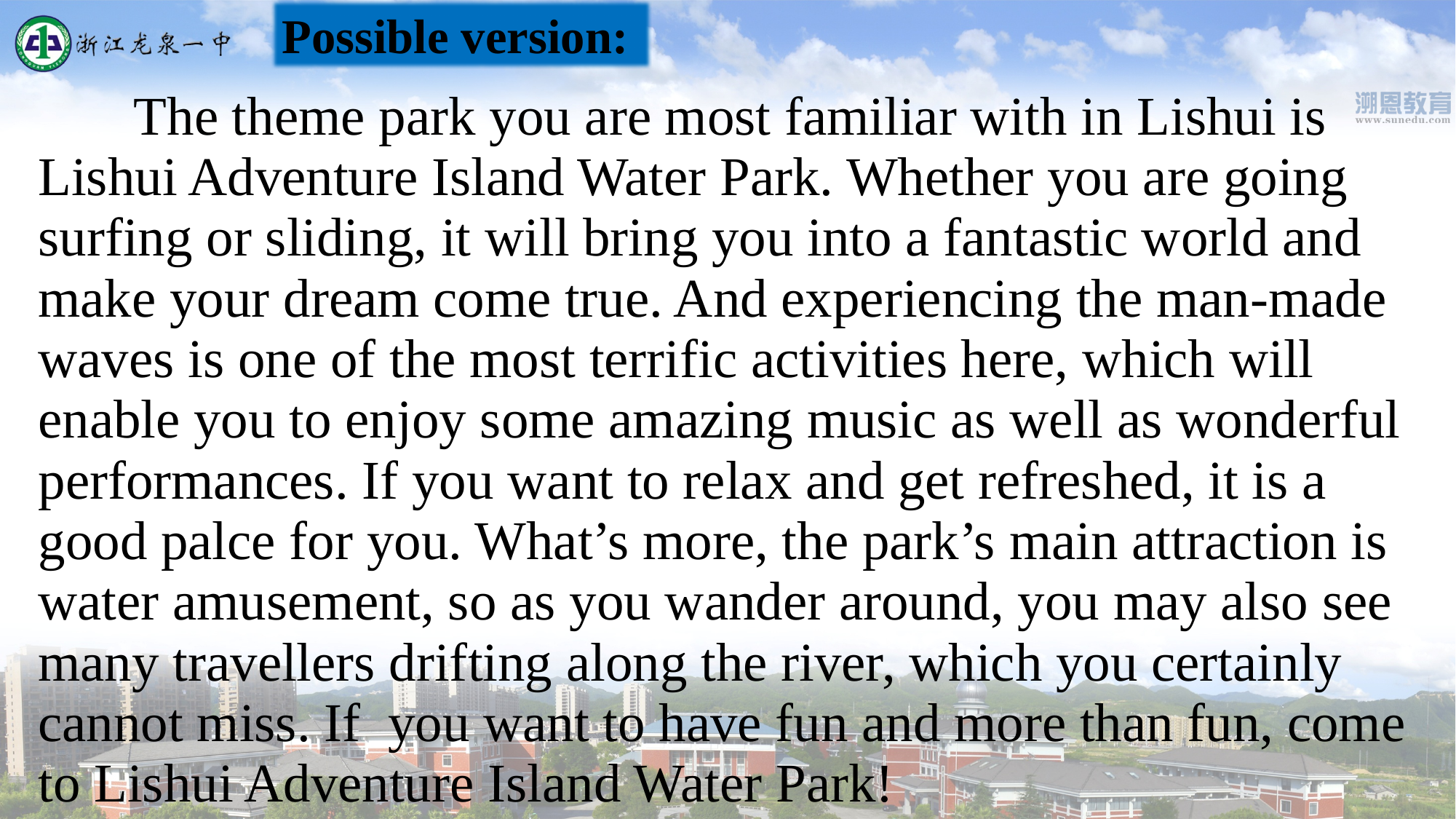

Possible version:
         The theme park you are most familiar with in Lishui is Lishui Adventure Island Water Park. Whether you are going surfing or sliding, it will bring you into a fantastic world and make your dream come true. And experiencing the man-made waves is one of the most terrific activities here, which will enable you to enjoy some amazing music as well as wonderful performances. If you want to relax and get refreshed, it is a good palce for you. What’s more, the park’s main attraction is water amusement, so as you wander around, you may also see many travellers drifting along the river, which you certainly cannot miss. If  you want to have fun and more than fun, come to Lishui Adventure Island Water Park!